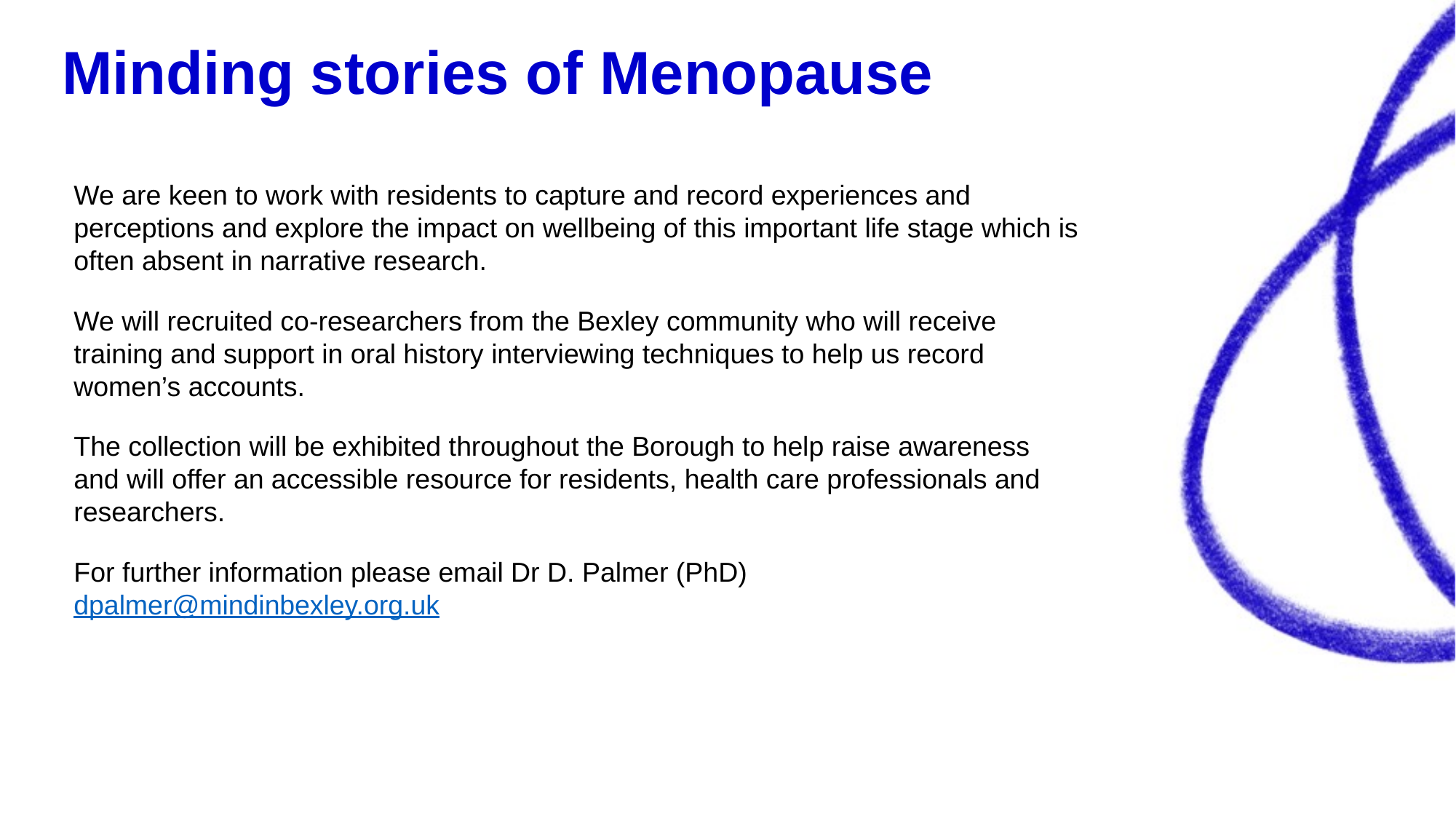

Minding stories of Menopause
We are keen to work with residents to capture and record experiences and perceptions and explore the impact on wellbeing of this important life stage which is often absent in narrative research.
We will recruited co-researchers from the Bexley community who will receive training and support in oral history interviewing techniques to help us record women’s accounts.
The collection will be exhibited throughout the Borough to help raise awareness and will offer an accessible resource for residents, health care professionals and researchers.
For further information please email Dr D. Palmer (PhD) dpalmer@mindinbexley.org.uk